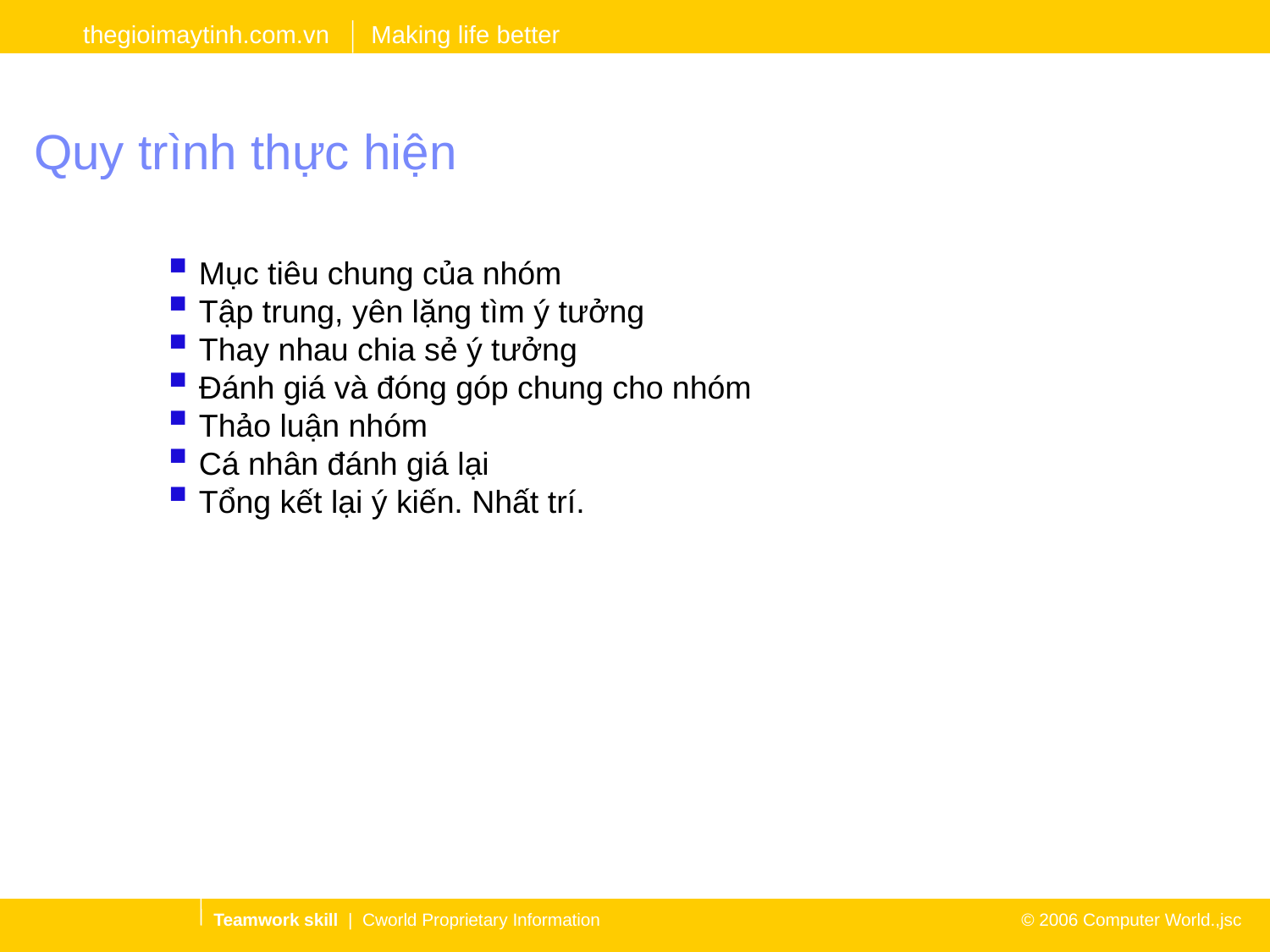

# Quy trình thực hiện
Mục tiêu chung của nhóm
Tập trung, yên lặng tìm ý tưởng
Thay nhau chia sẻ ý tưởng
Đánh giá và đóng góp chung cho nhóm
Thảo luận nhóm
Cá nhân đánh giá lại
Tổng kết lại ý kiến. Nhất trí.